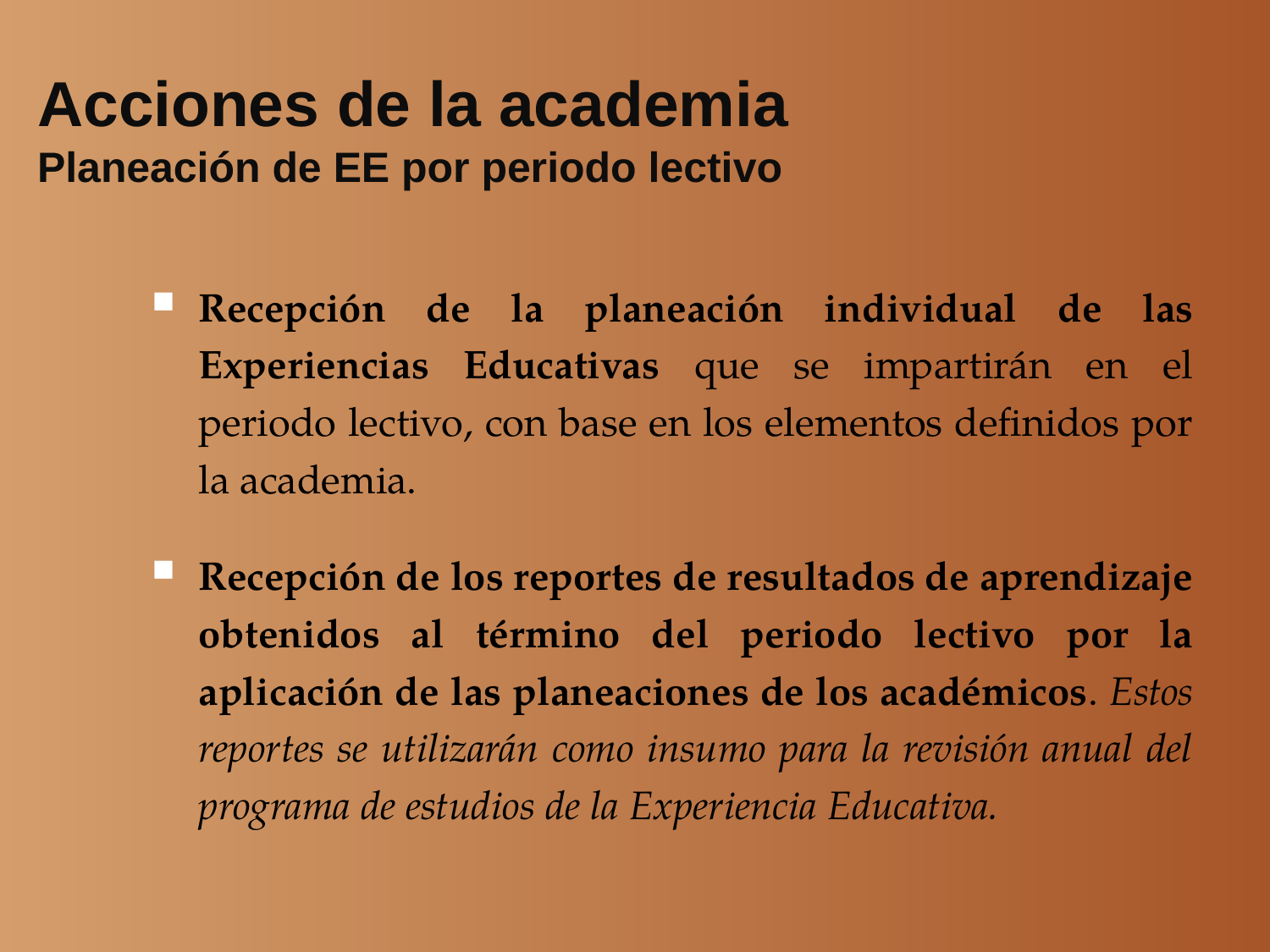

# Acciones de la academia Planeación de EE por periodo lectivo
Recepción de la planeación individual de las Experiencias Educativas que se impartirán en el periodo lectivo, con base en los elementos definidos por la academia.
Recepción de los reportes de resultados de aprendizaje obtenidos al término del periodo lectivo por la aplicación de las planeaciones de los académicos. Estos reportes se utilizarán como insumo para la revisión anual del programa de estudios de la Experiencia Educativa.